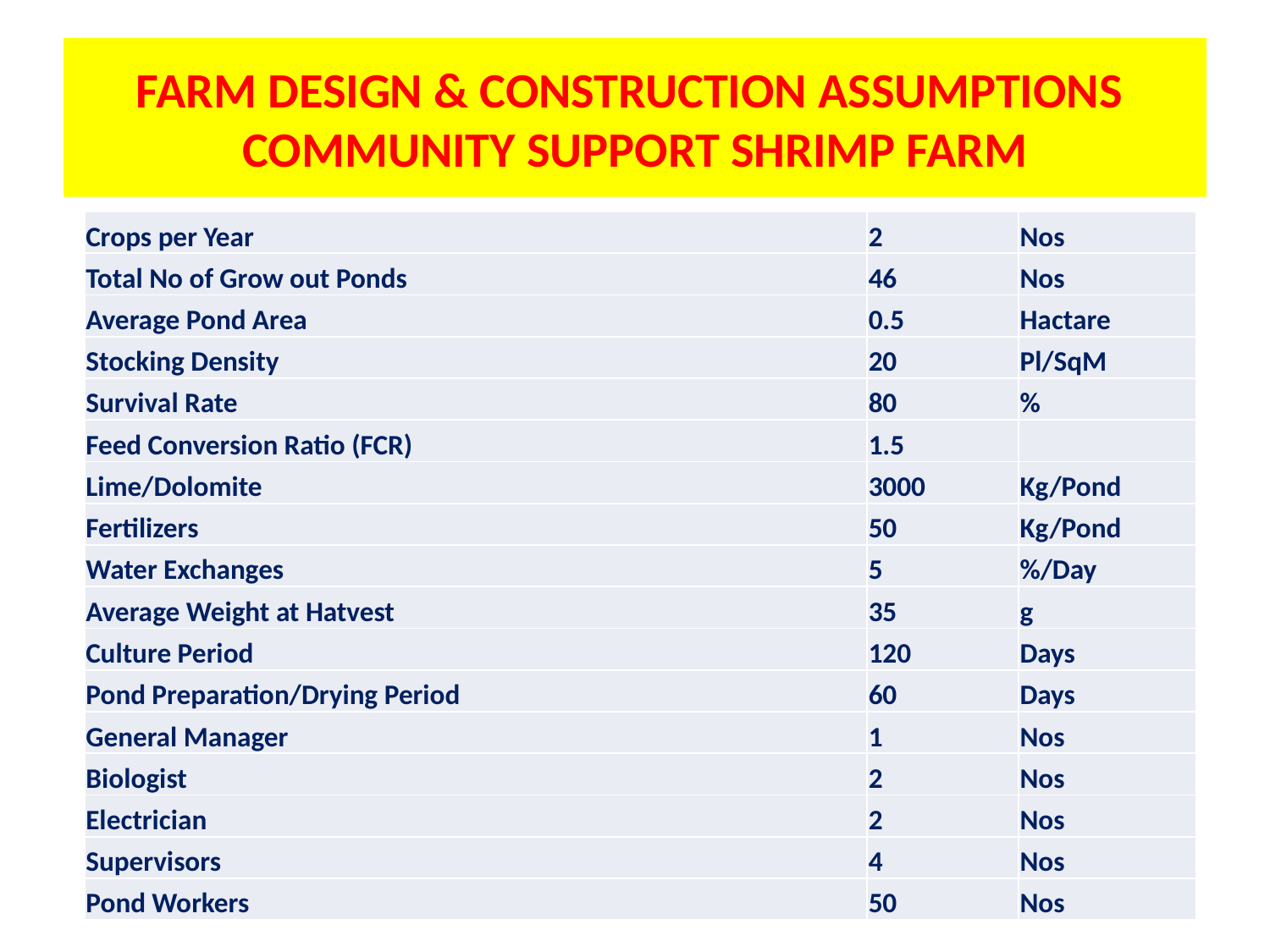

# FARM DESIGN & CONSTRUCTION ASSUMPTIONS COMMUNITY SUPPORT SHRIMP FARM
| Crops per Year | 2 | Nos |
| --- | --- | --- |
| Total No of Grow out Ponds | 46 | Nos |
| Average Pond Area | 0.5 | Hactare |
| Stocking Density | 20 | Pl/SqM |
| Survival Rate | 80 | % |
| Feed Conversion Ratio (FCR) | 1.5 |  |
| Lime/Dolomite | 3000 | Kg/Pond |
| Fertilizers | 50 | Kg/Pond |
| Water Exchanges | 5 | %/Day |
| Average Weight at Hatvest | 35 | g |
| Culture Period | 120 | Days |
| Pond Preparation/Drying Period | 60 | Days |
| General Manager | 1 | Nos |
| Biologist | 2 | Nos |
| Electrician | 2 | Nos |
| Supervisors | 4 | Nos |
| Pond Workers | 50 | Nos |